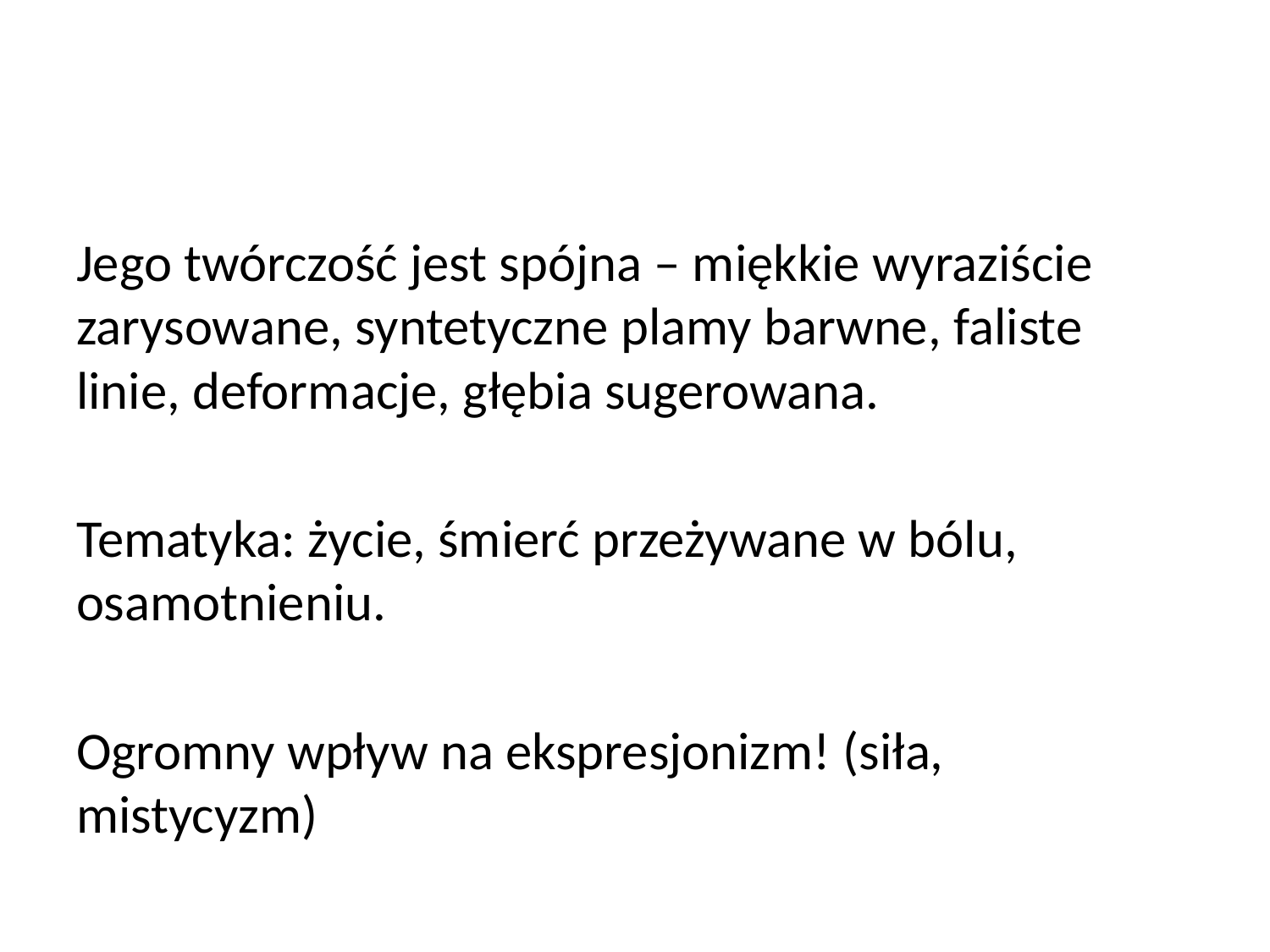

#
Jego twórczość jest spójna – miękkie wyraziście zarysowane, syntetyczne plamy barwne, faliste linie, deformacje, głębia sugerowana.

Tematyka: życie, śmierć przeżywane w bólu, osamotnieniu.

Ogromny wpływ na ekspresjonizm! (siła, mistycyzm)